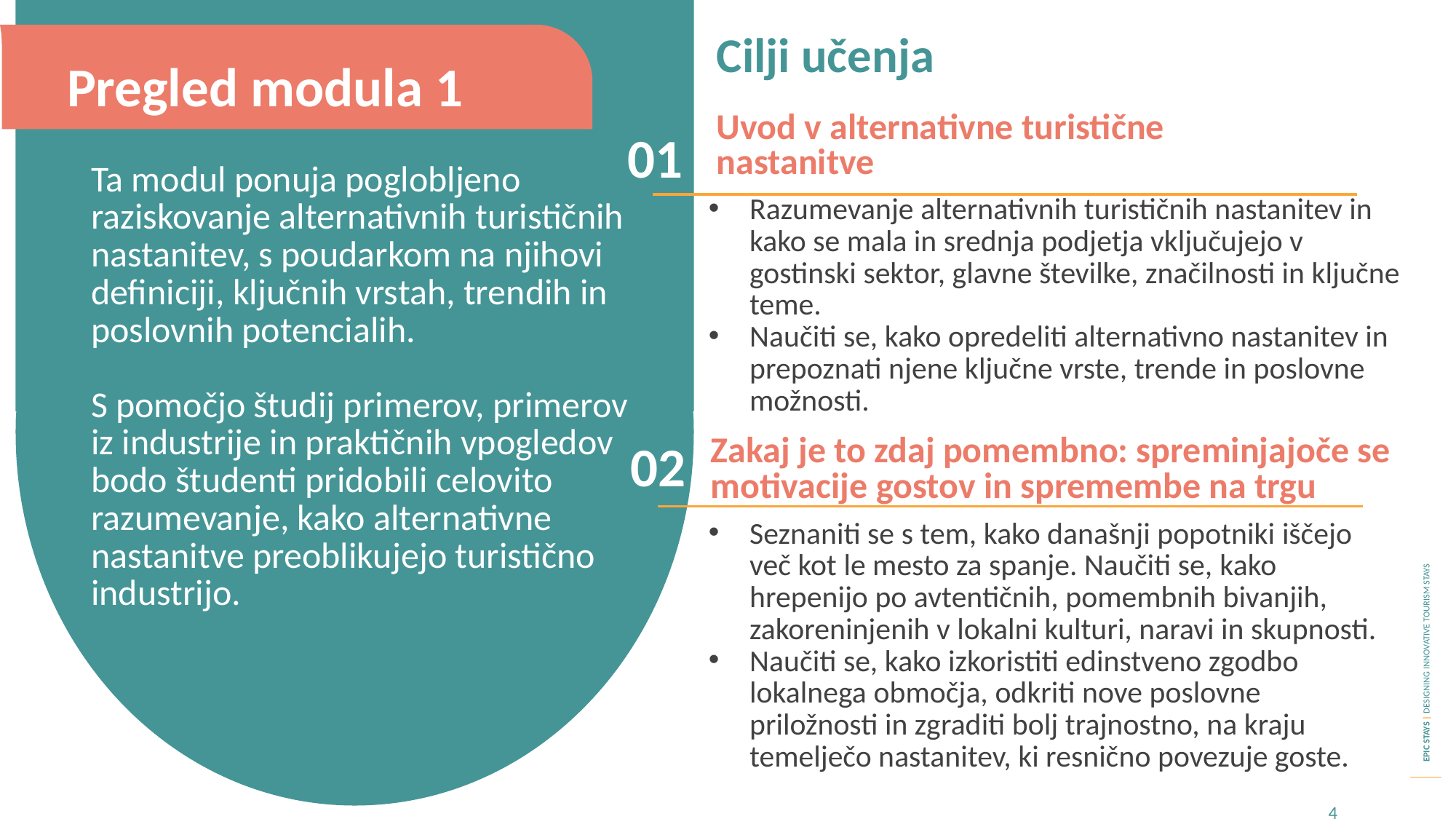

Cilji učenja
Pregled modula 1
Uvod v alternativne turistične nastanitve
01
Ta modul ponuja poglobljeno raziskovanje alternativnih turističnih nastanitev, s poudarkom na njihovi definiciji, ključnih vrstah, trendih in poslovnih potencialih.

S pomočjo študij primerov, primerov iz industrije in praktičnih vpogledov bodo študenti pridobili celovito razumevanje, kako alternativne nastanitve preoblikujejo turistično industrijo.
Razumevanje alternativnih turističnih nastanitev in kako se mala in srednja podjetja vključujejo v gostinski sektor, glavne številke, značilnosti in ključne teme.
Naučiti se, kako opredeliti alternativno nastanitev in prepoznati njene ključne vrste, trende in poslovne možnosti.

02
Zakaj je to zdaj pomembno: spreminjajoče se motivacije gostov in spremembe na trgu
Seznaniti se s tem, kako današnji popotniki iščejo več kot le mesto za spanje. Naučiti se, kako hrepenijo po avtentičnih, pomembnih bivanjih, zakoreninjenih v lokalni kulturi, naravi in skupnosti.
Naučiti se, kako izkoristiti edinstveno zgodbo lokalnega območja, odkriti nove poslovne priložnosti in zgraditi bolj trajnostno, na kraju temelječo nastanitev, ki resnično povezuje goste.
4